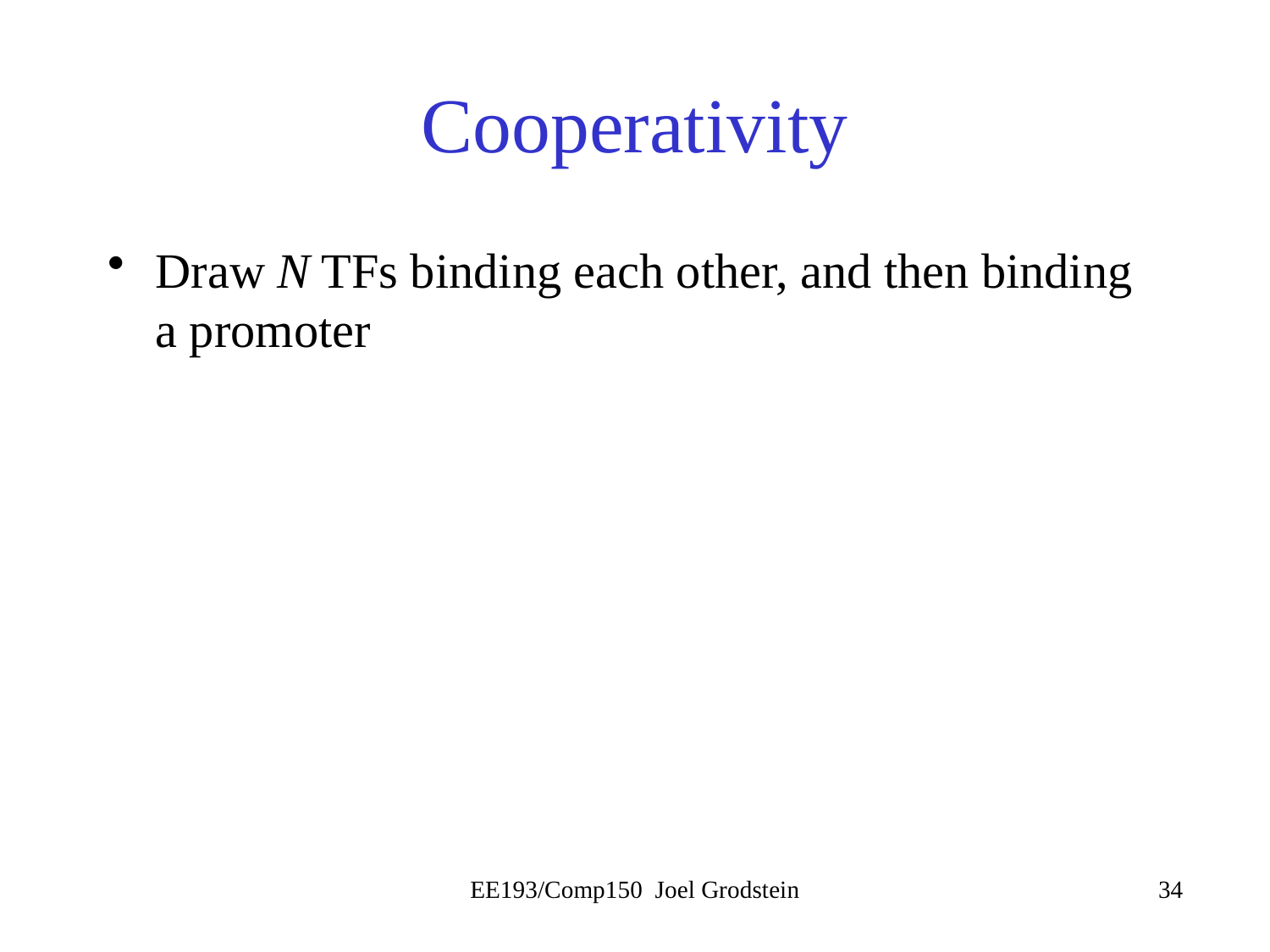

# Cooperativity
Draw N TFs binding each other, and then binding a promoter
EE193/Comp150  Joel Grodstein